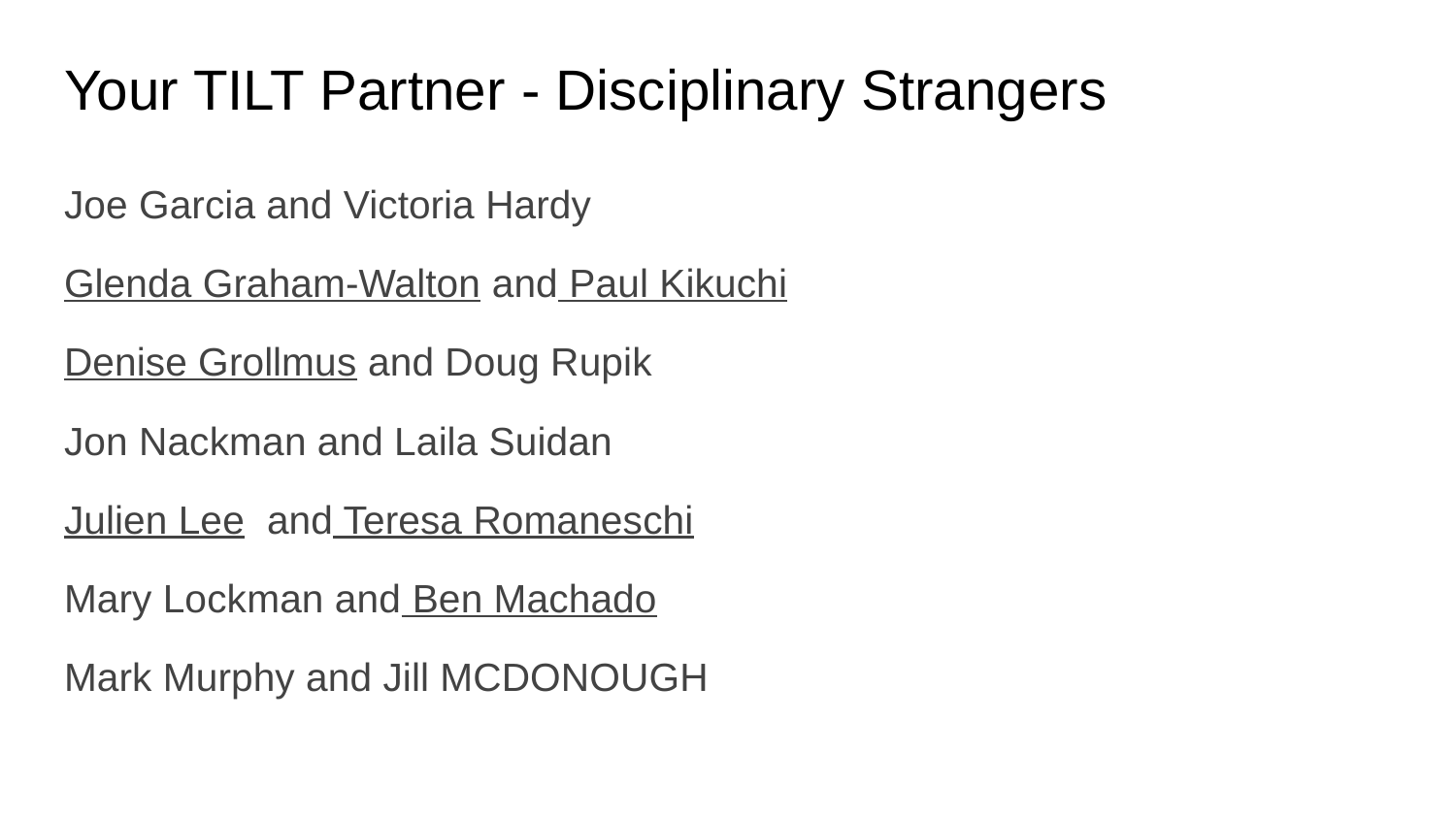

# Your TILT Partner - Disciplinary Strangers
Joe Garcia and Victoria Hardy
Glenda Graham-Walton and Paul Kikuchi
Denise Grollmus and Doug Rupik
Jon Nackman and Laila Suidan
Julien Lee  and Teresa Romaneschi
Mary Lockman and Ben Machado
Mark Murphy and Jill MCDONOUGH